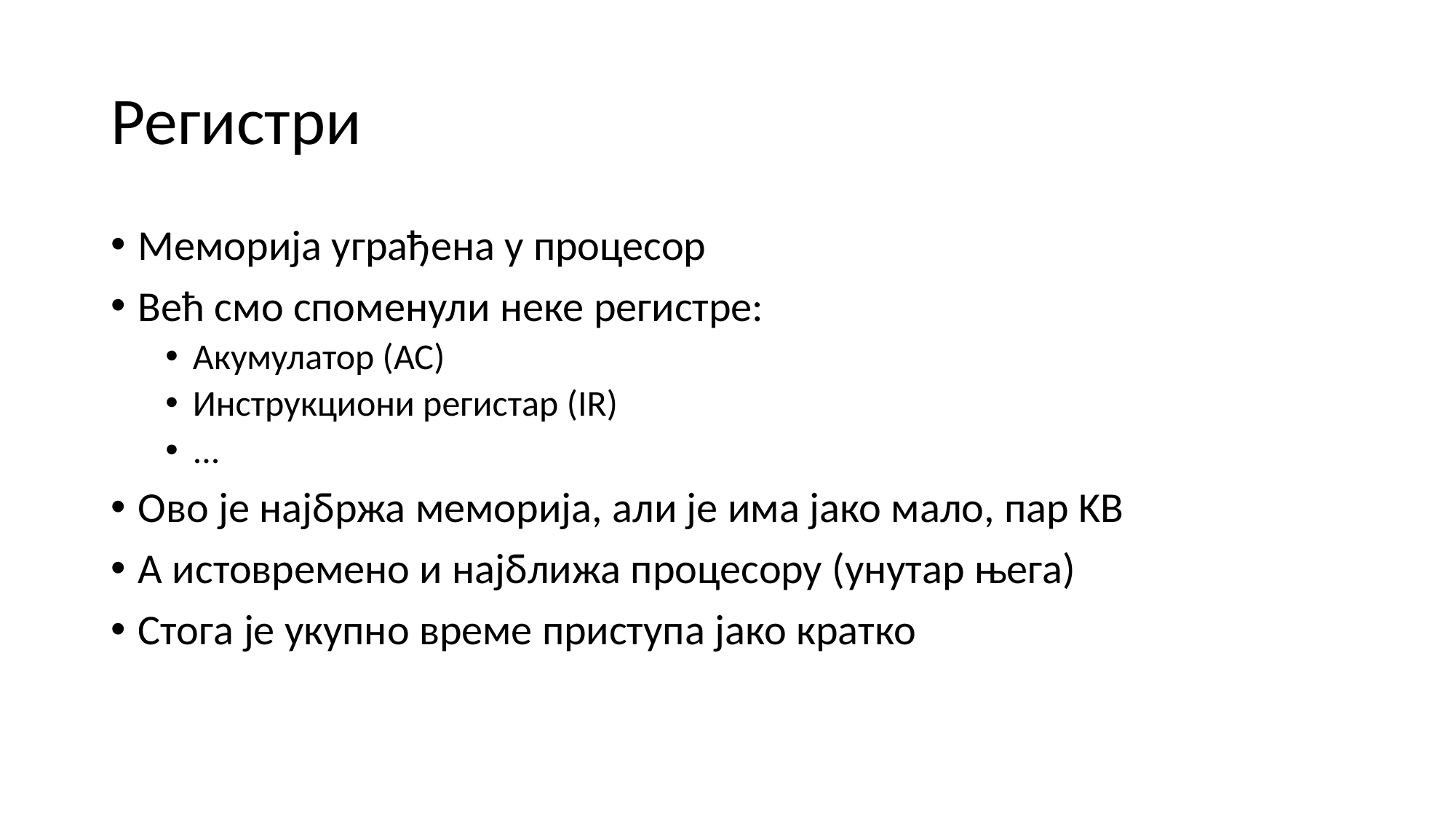

# Регистри
Меморија уграђена у процесор
Већ смо споменули неке регистре:
Акумулатор (AC)
Инструкциони регистар (IR)
...
Ово је најбржа меморија, али је има јако мало, пар KB
А истовремено и најближа процесору (унутар њега)
Стога је укупно време приступа јако кратко